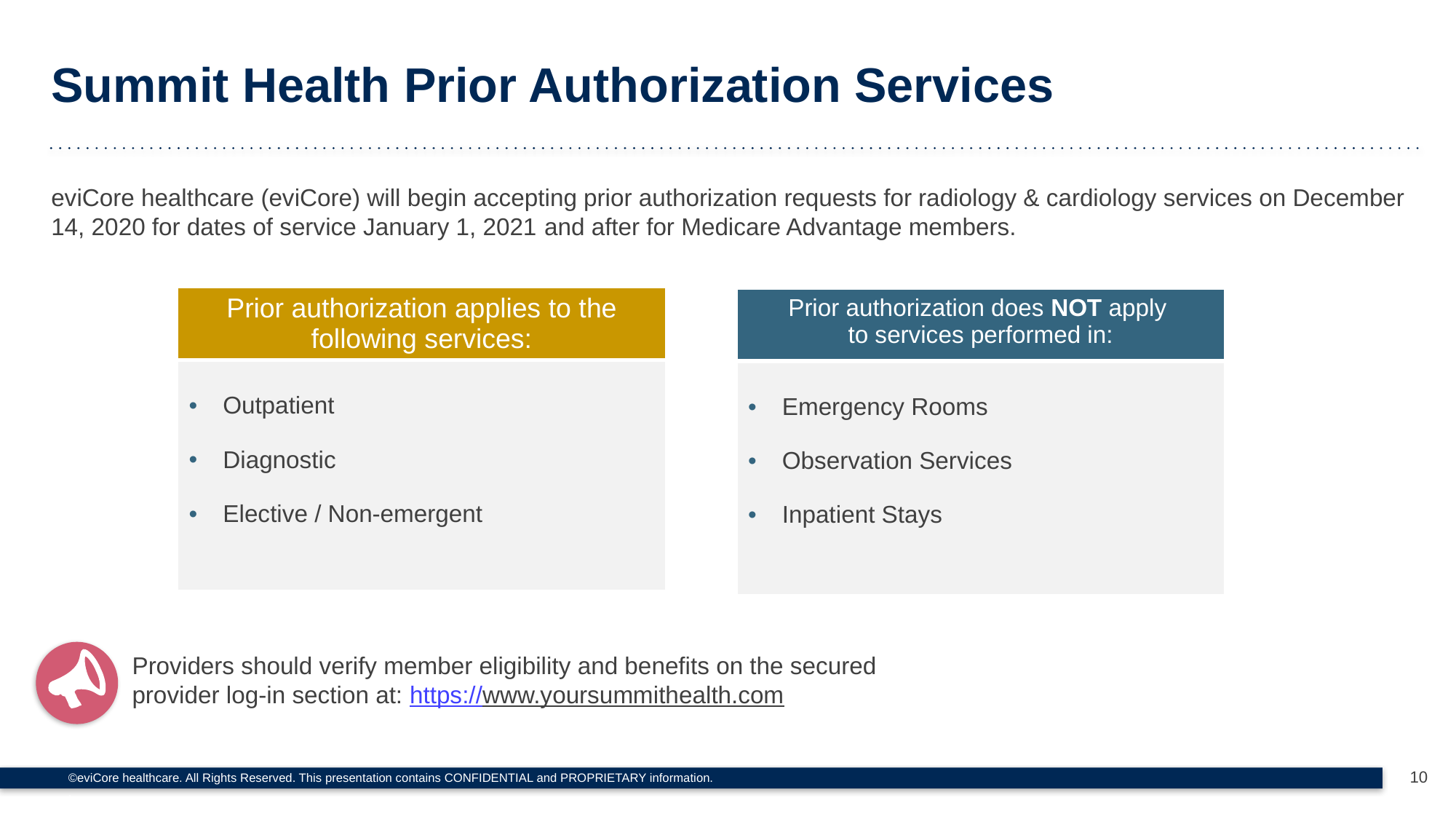

Summit Health Prior Authorization Services
eviCore healthcare (eviCore) will begin accepting prior authorization requests for radiology & cardiology services on December 14, 2020 for dates of service January 1, 2021 and after for Medicare Advantage members.
| Prior authorization applies to the following services: |
| --- |
| Outpatient Diagnostic Elective / Non-emergent |
| Prior authorization does NOT apply to services performed in: |
| --- |
| Emergency Rooms Observation Services Inpatient Stays |

Providers should verify member eligibility and benefits on the secured provider log-in section at: https://www.yoursummithealth.com